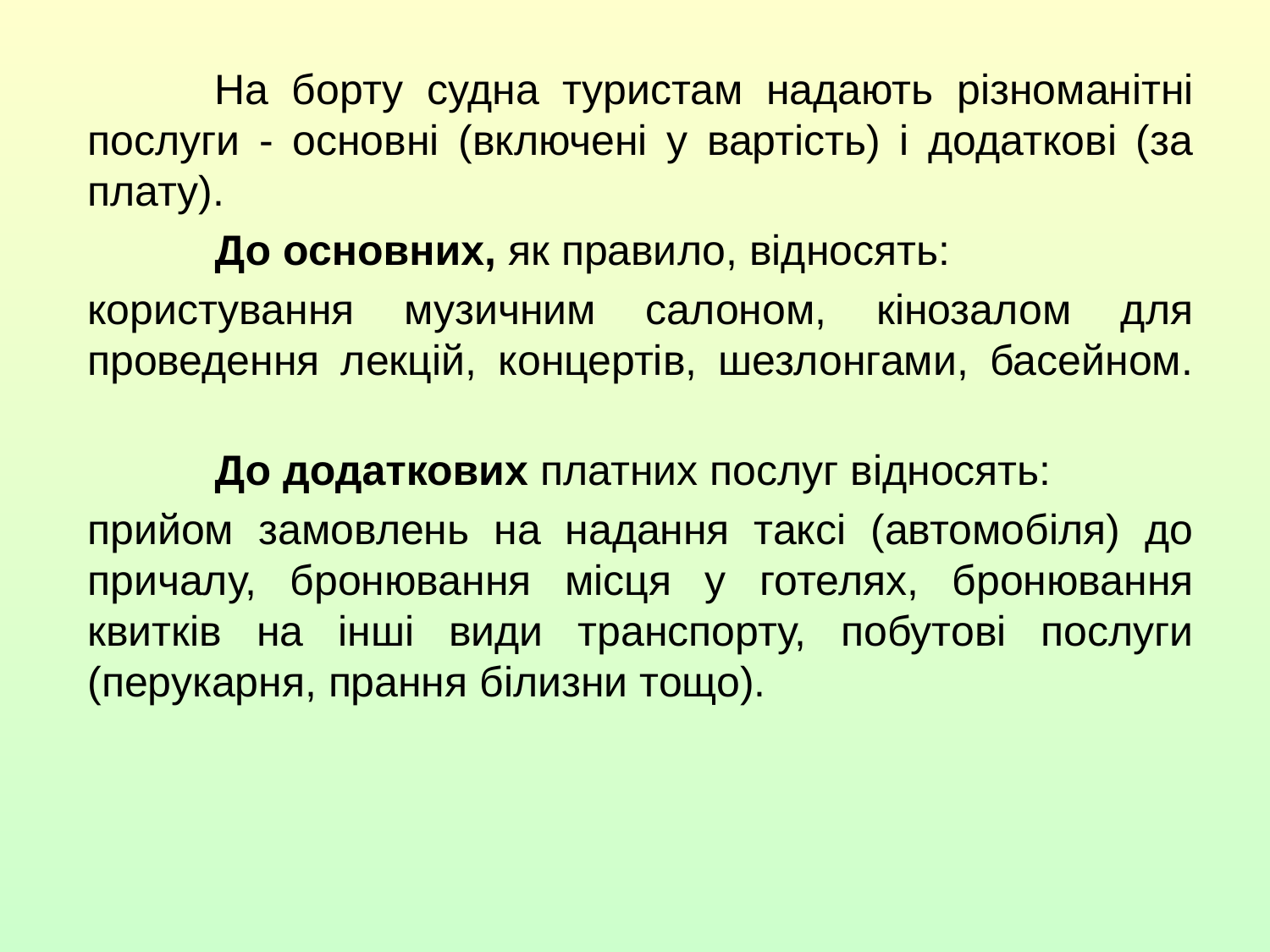

На борту судна туристам надають різноманітні послуги - основні (включені у вартість) і додаткові (за плату).
	До основних, як правило, відносять:
користування музичним салоном, кінозалом для проведення лекцій, концертів, шезлонгами, басейном.
	До додаткових платних послуг відносять:
прийом замовлень на надання таксі (автомобіля) до причалу, бронювання місця у готелях, бронювання квитків на інші види транспорту, побутові послуги (перукарня, прання білизни тощо).